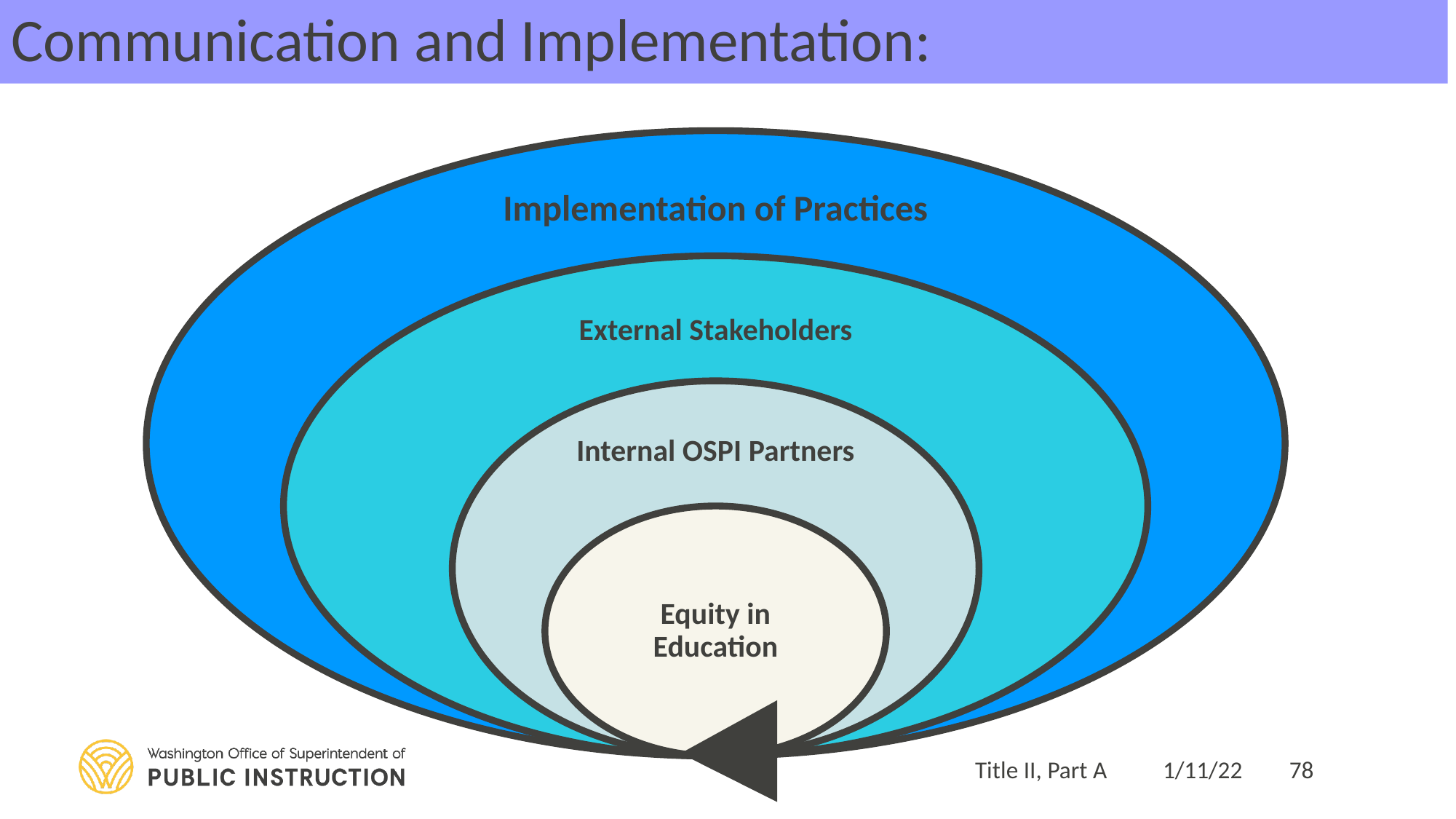

Communication and Implementation:
Implementation of Practices
External Stakeholders
Internal OSPI Partners
Equity in Education

Title II, Part A
1/11/22
78